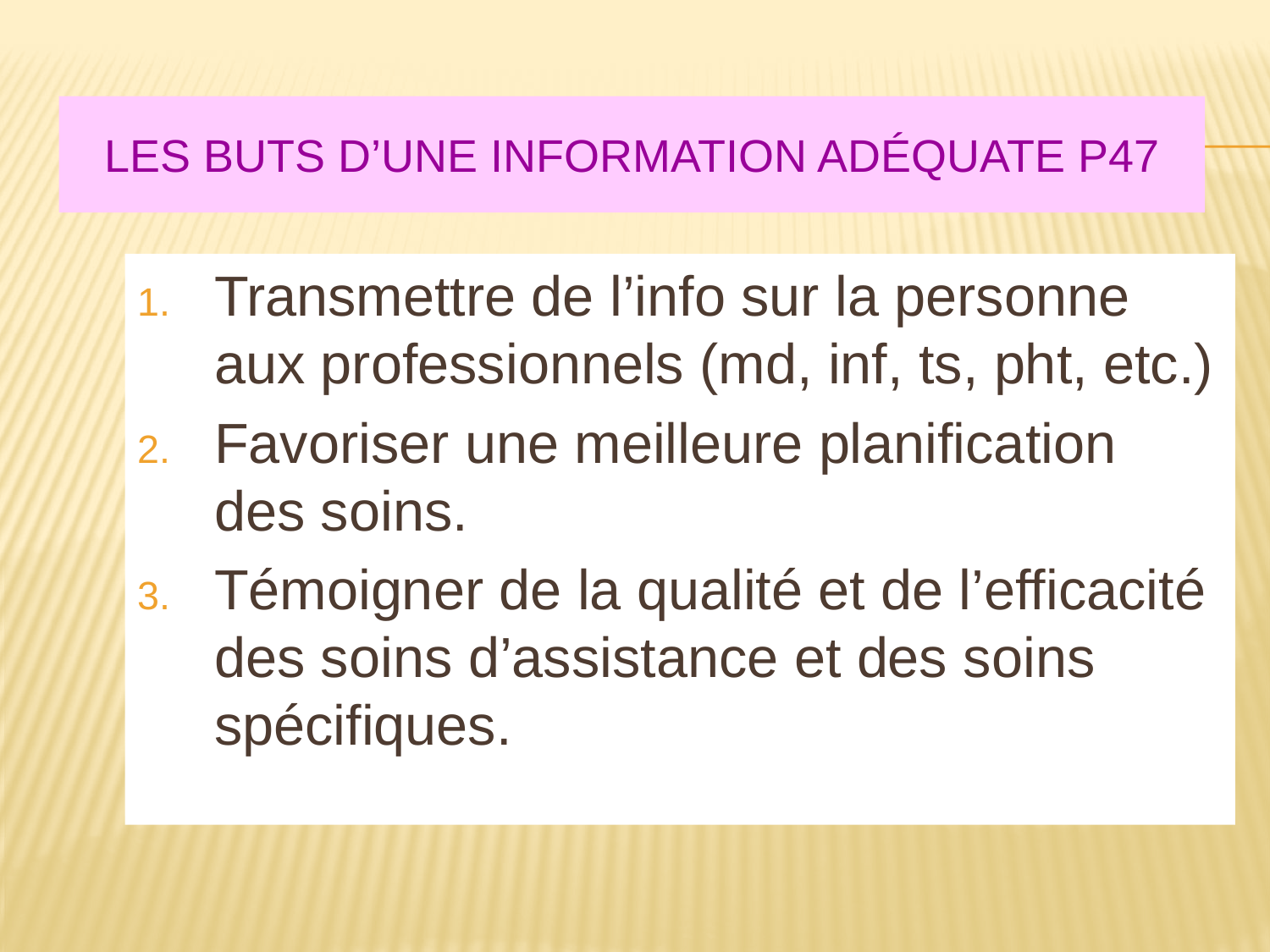

# Les buts d’une information adéquate p47
Transmettre de l’info sur la personne aux professionnels (md, inf, ts, pht, etc.)
Favoriser une meilleure planification des soins.
Témoigner de la qualité et de l’efficacité des soins d’assistance et des soins spécifiques.